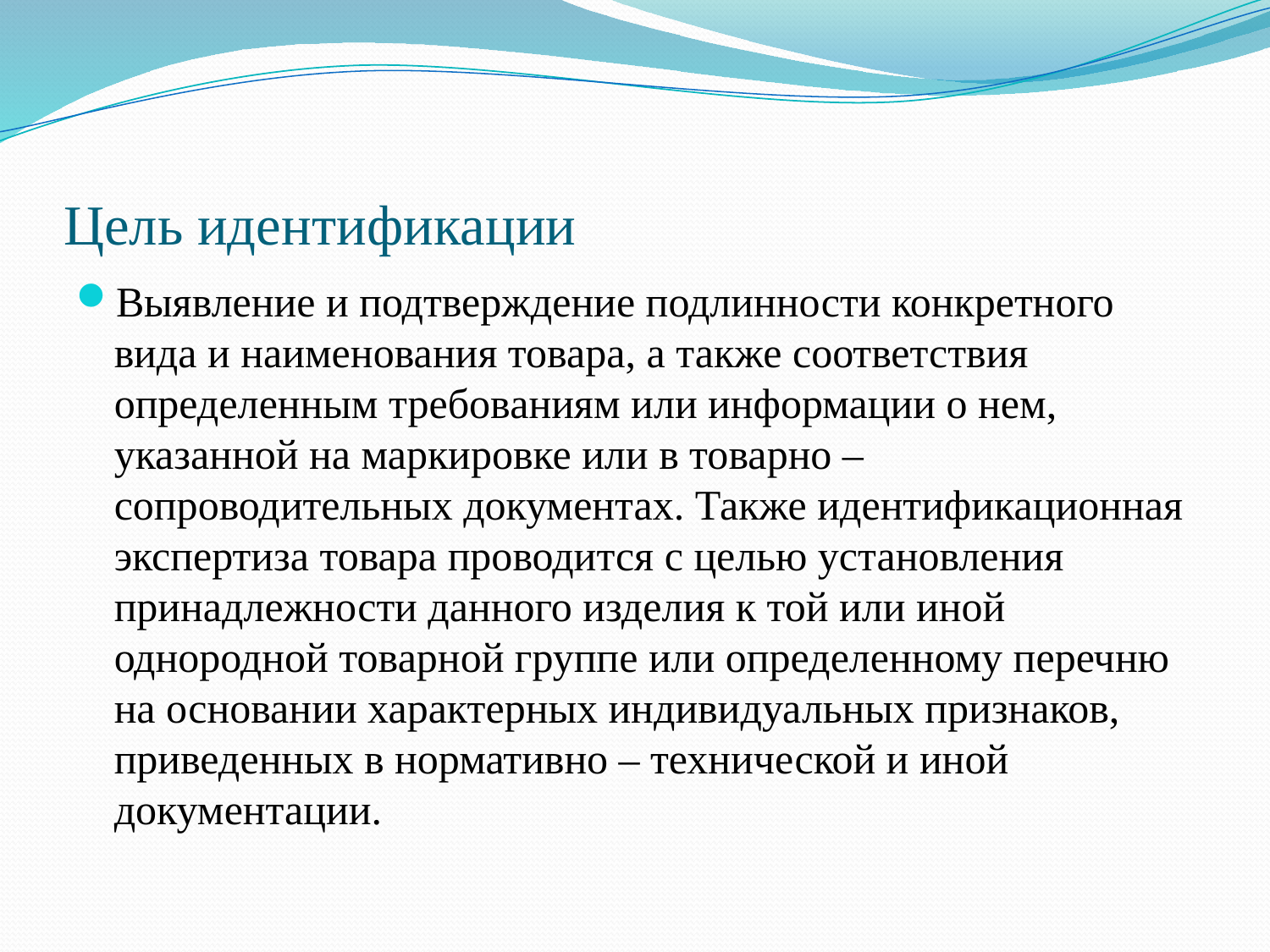

# Цель идентификации
Выявление и подтверждение подлинности конкретного вида и наименования товара, а также соответствия определенным требованиям или информации о нем, указанной на маркировке или в товарно – сопроводительных документах. Также идентификационная экспертиза товара проводится с целью установления принадлежности данного изделия к той или иной однородной товарной группе или определенному перечню на основании характерных индивидуальных признаков, приведенных в нормативно – технической и иной документации.